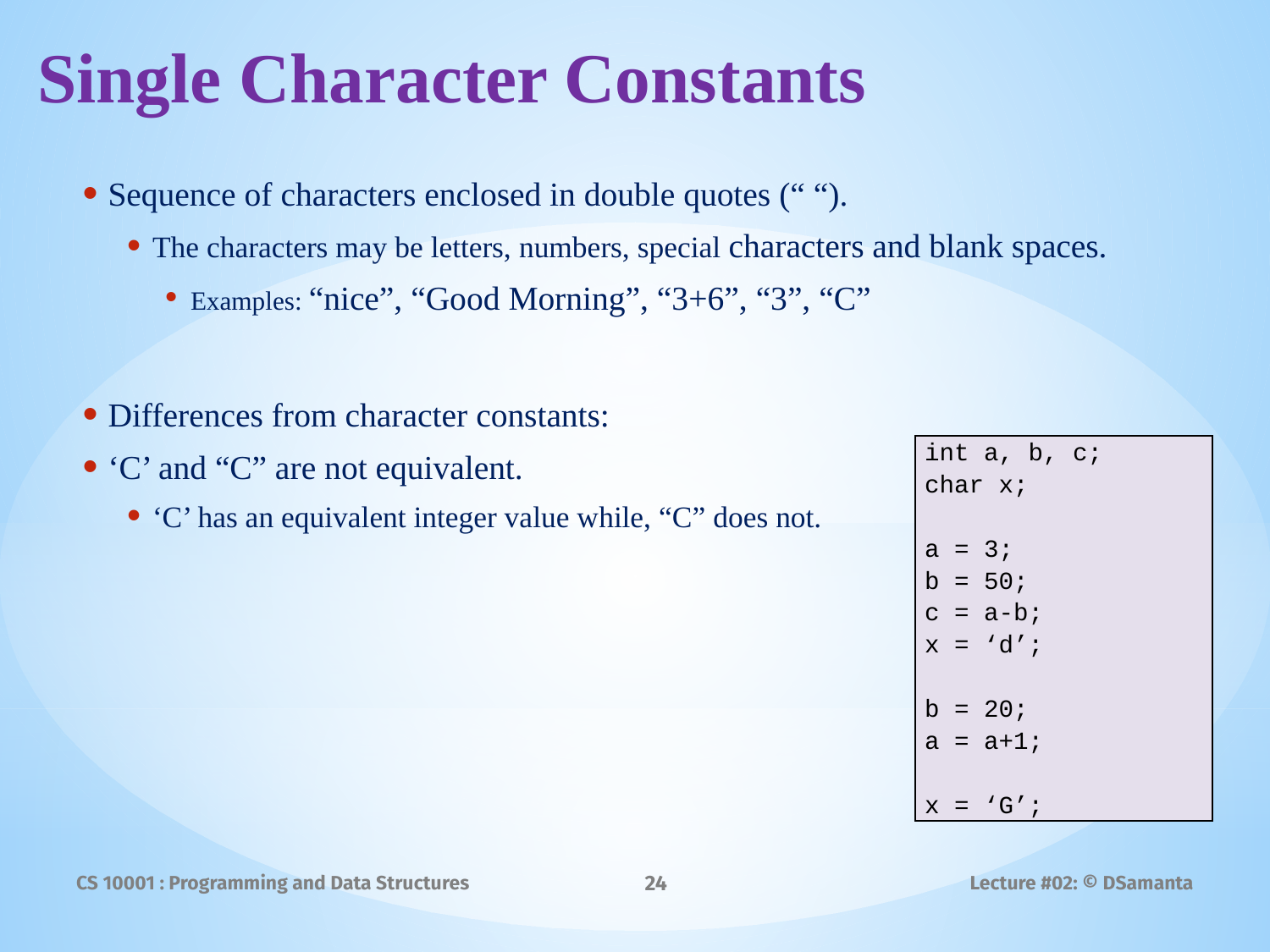

# Single Character Constants
Sequence of characters enclosed in double quotes (“ “).
The characters may be letters, numbers, special characters and blank spaces.
Examples: “nice”, “Good Morning”, “3+6”, “3”, “C”

Differences from character constants:
‘C’ and “C” are not equivalent.
‘C’ has an equivalent integer value while, “C” does not.
| int a, b, c; char x;   a = 3; b = 50; c = a-b; x = ‘d’;   b = 20; a = a+1;   x = ‘G’; |
| --- |
CS 10001 : Programming and Data Structures
24
Lecture #02: © DSamanta